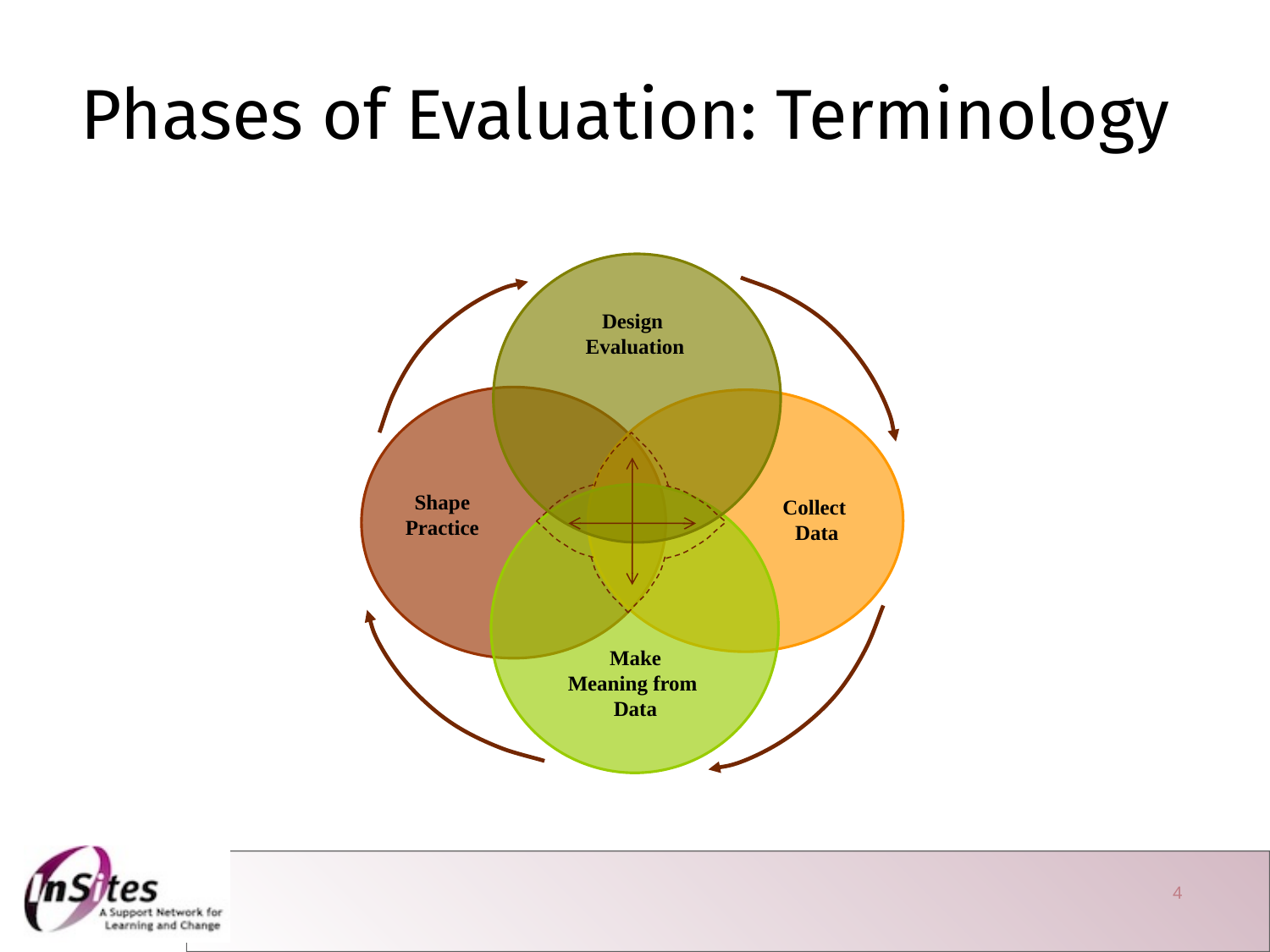

Phases of Evaluation: Terminology

Design
Evaluation

Shape Practice

Collect
Data

Make
Meaning from
Data